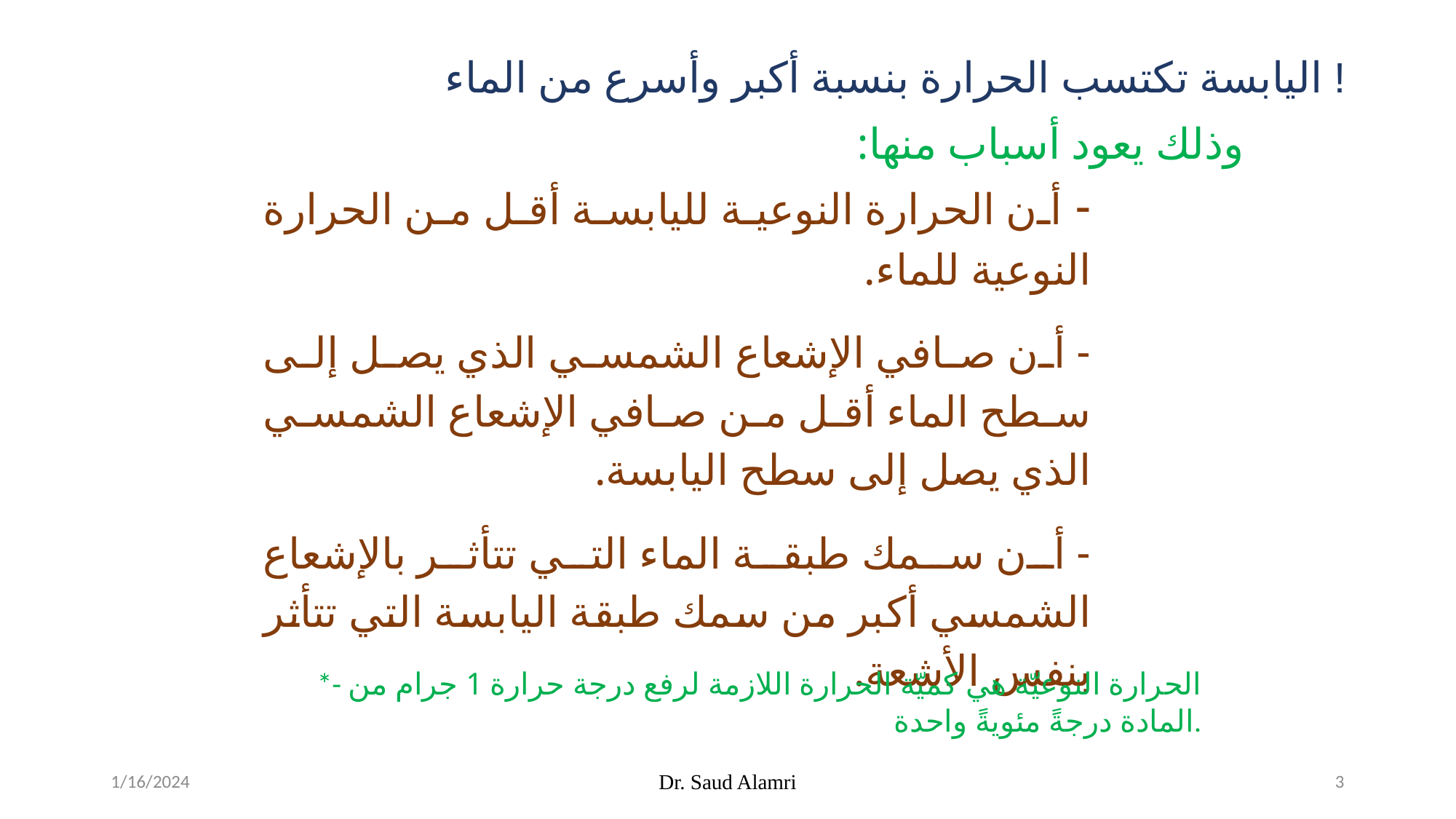

اليابسة تكتسب الحرارة بنسبة أكبر وأسرع من الماء !
اليابسة تكتسب الحرارة بنسبة أكبر وأسرع من الماء !
 وذلك يعود أسباب منها:
- أن الحرارة النوعية لليابسة أقل من الحرارة النوعية للماء.

- أن صافي الإشعاع الشمسي الذي يصل إلى سطح الماء أقل من صافي الإشعاع الشمسي الذي يصل إلى سطح اليابسة.

- أن سمك طبقة الماء التي تتأثر بالإشعاع الشمسي أكبر من سمك طبقة اليابسة التي تتأثر بنفس الأشعة.
*- الحرارة النوعيّة هي كميّة الحرارة اللازمة لرفع درجة حرارة 1 جرام من المادة درجةً مئويةً واحدة.
1/16/2024
Dr. Saud Alamri
3